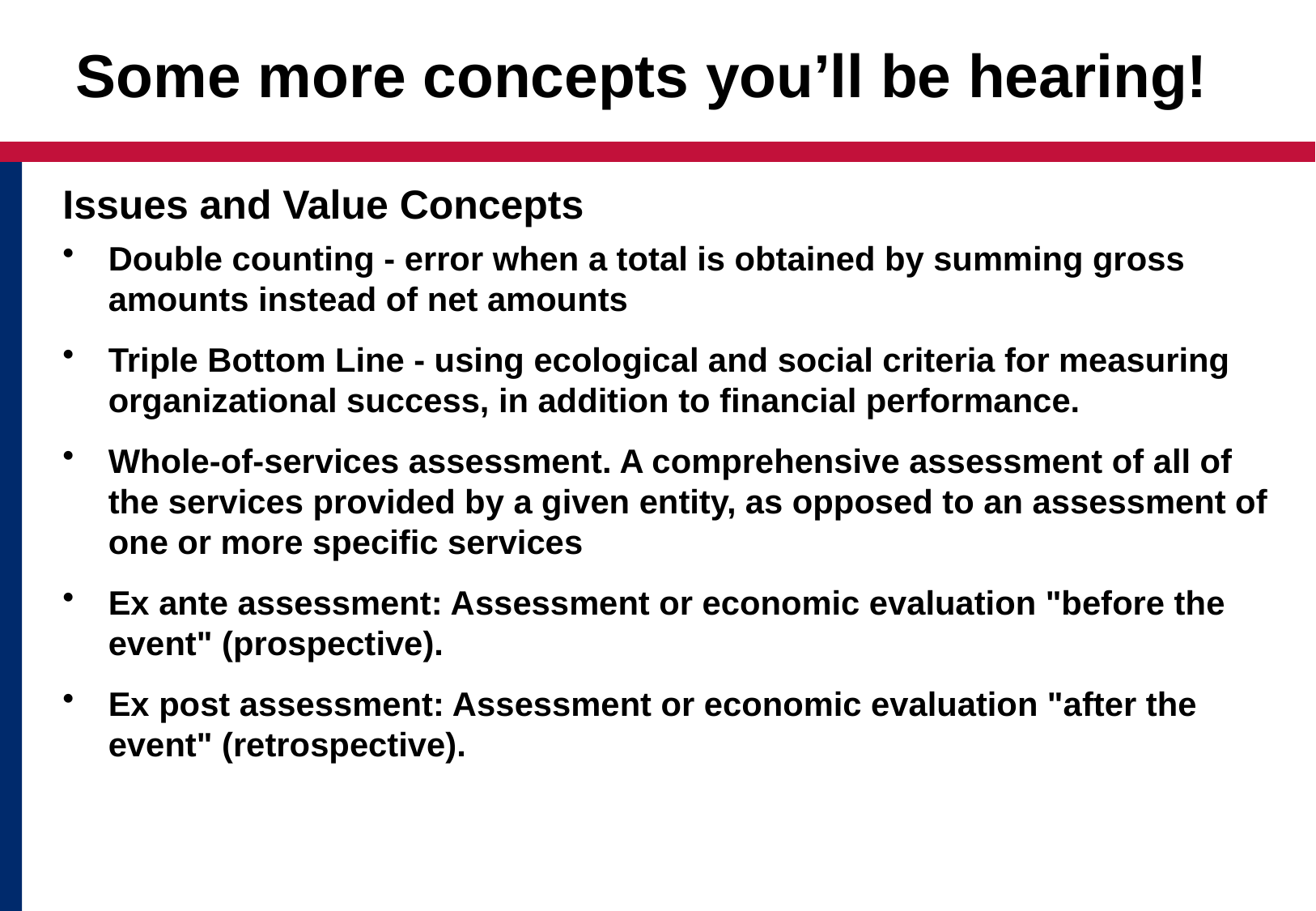

# Some more concepts you’ll be hearing!
Issues and Value Concepts
Double counting - error when a total is obtained by summing gross amounts instead of net amounts
Triple Bottom Line - using ecological and social criteria for measuring organizational success, in addition to financial performance.
Whole-of-services assessment. A comprehensive assessment of all of the services provided by a given entity, as opposed to an assessment of one or more specific services
Ex ante assessment: Assessment or economic evaluation "before the event" (prospective).
Ex post assessment: Assessment or economic evaluation "after the event" (retrospective).